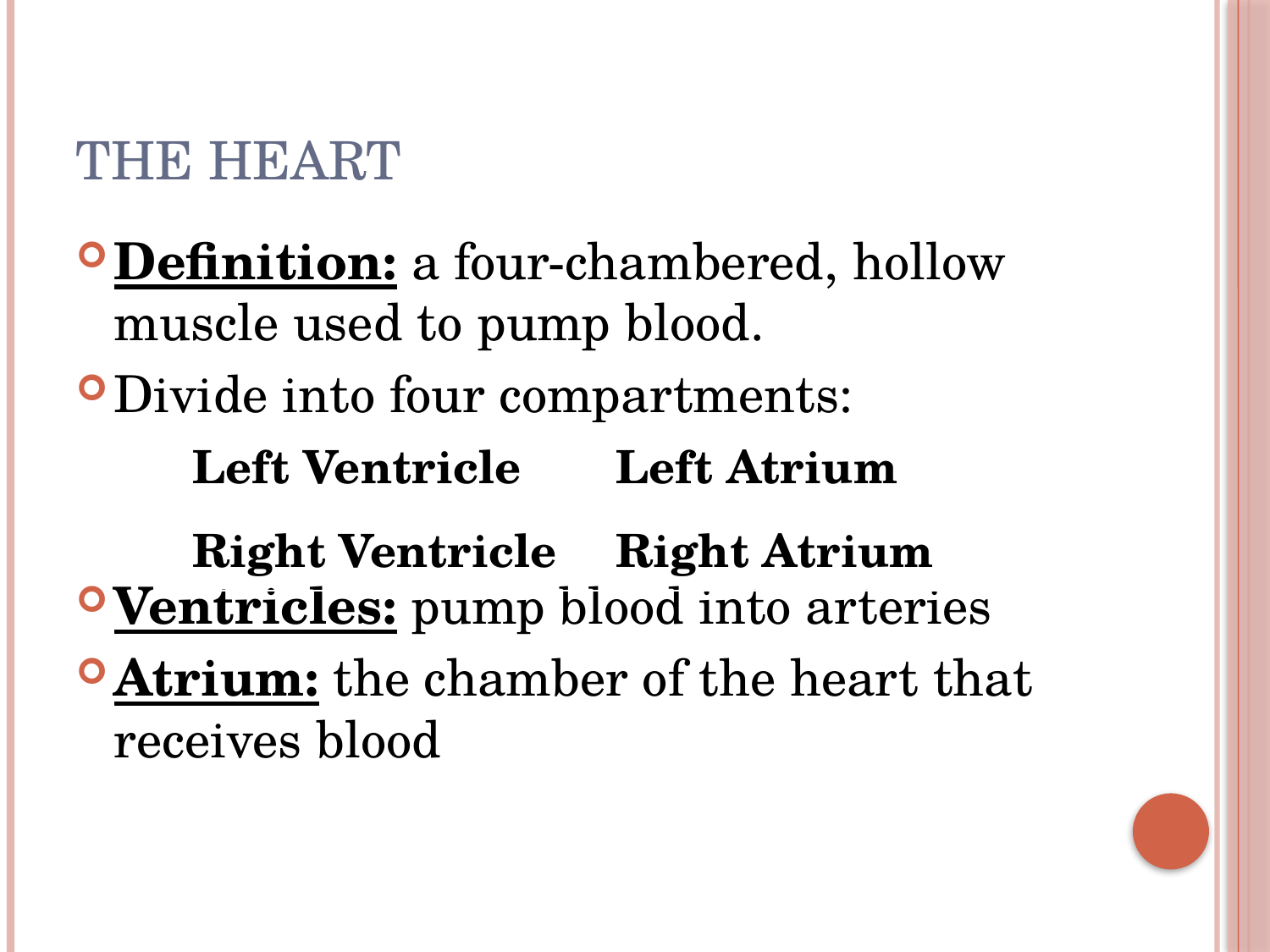

# The Heart
Definition: a four-chambered, hollow muscle used to pump blood.
Divide into four compartments:

Ventricles: pump blood into arteries
Atrium: the chamber of the heart that receives blood

| Left Ventricle | Left Atrium |
| --- | --- |
| Right Ventricle | Right Atrium |